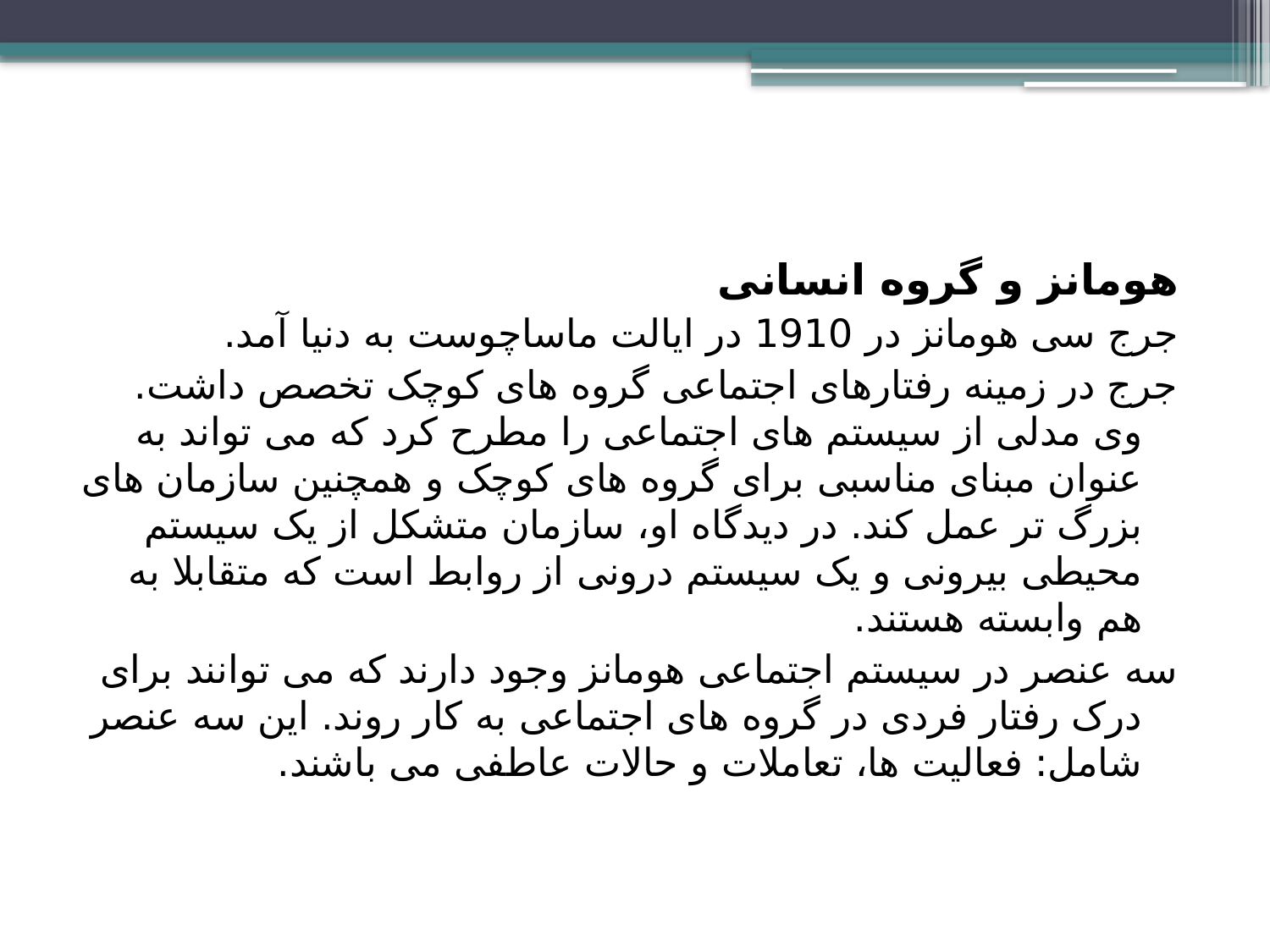

هومانز و گروه انسانی
جرج سی هومانز در 1910 در ایالت ماساچوست به دنیا آمد.
جرج در زمینه رفتارهای اجتماعی گروه های کوچک تخصص داشت. وی مدلی از سیستم های اجتماعی را مطرح کرد که می تواند به عنوان مبنای مناسبی برای گروه های کوچک و همچنین سازمان های بزرگ تر عمل کند. در دیدگاه او، سازمان متشکل از یک سیستم محیطی بیرونی و یک سیستم درونی از روابط است که متقابلا به هم وابسته هستند.
سه عنصر در سیستم اجتماعی هومانز وجود دارند که می توانند برای درک رفتار فردی در گروه های اجتماعی به کار روند. این سه عنصر شامل: فعالیت ها، تعاملات و حالات عاطفی می باشند.